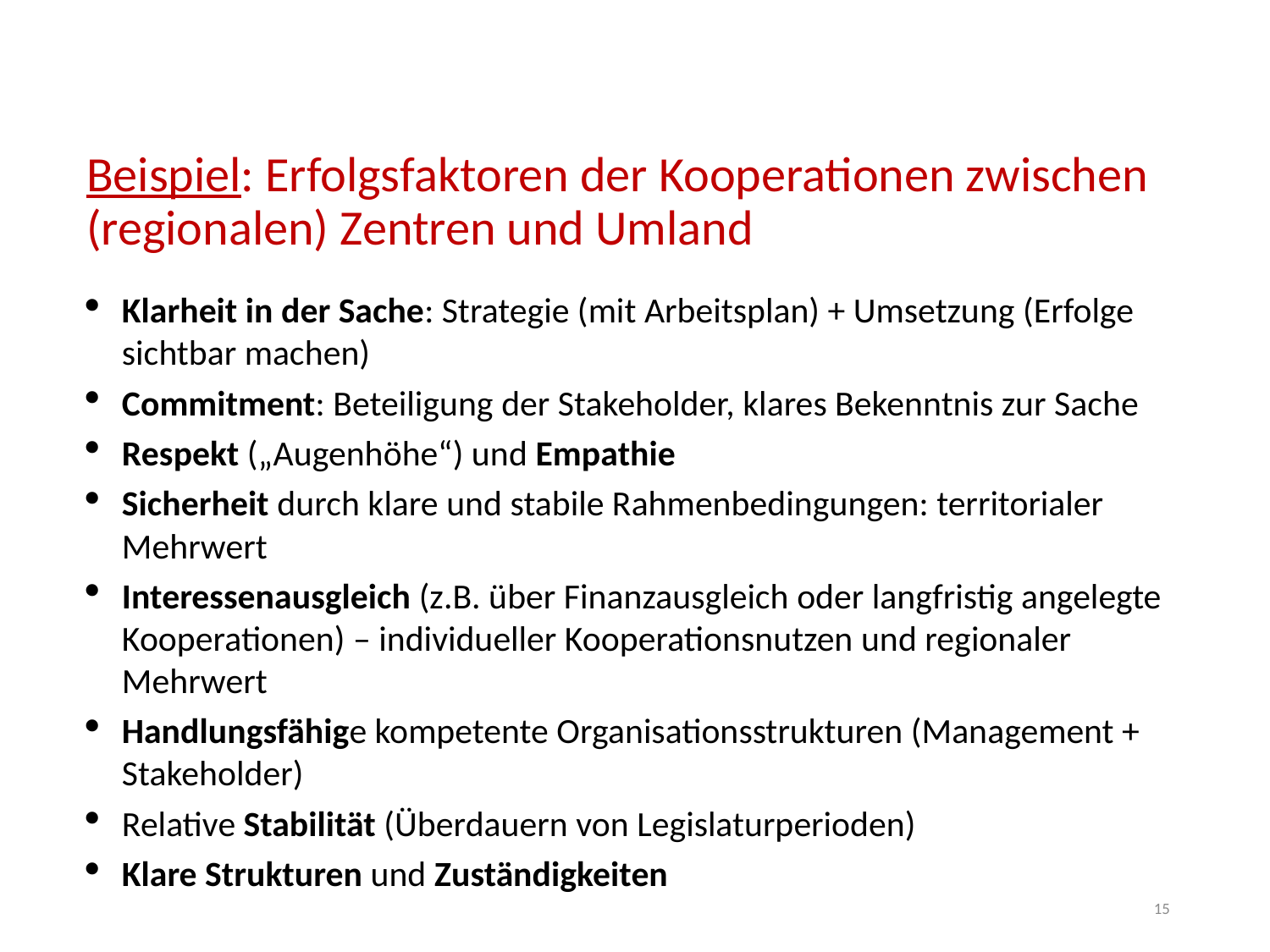

# Beispiel: Erfolgsfaktoren der Kooperationen zwischen (regionalen) Zentren und Umland
Klarheit in der Sache: Strategie (mit Arbeitsplan) + Umsetzung (Erfolge sichtbar machen)
Commitment: Beteiligung der Stakeholder, klares Bekenntnis zur Sache
Respekt („Augenhöhe“) und Empathie
Sicherheit durch klare und stabile Rahmenbedingungen: territorialer Mehrwert
Interessenausgleich (z.B. über Finanzausgleich oder langfristig angelegte Kooperationen) – individueller Kooperationsnutzen und regionaler Mehrwert
Handlungsfähige kompetente Organisationsstrukturen (Management + Stakeholder)
Relative Stabilität (Überdauern von Legislaturperioden)
Klare Strukturen und Zuständigkeiten
15